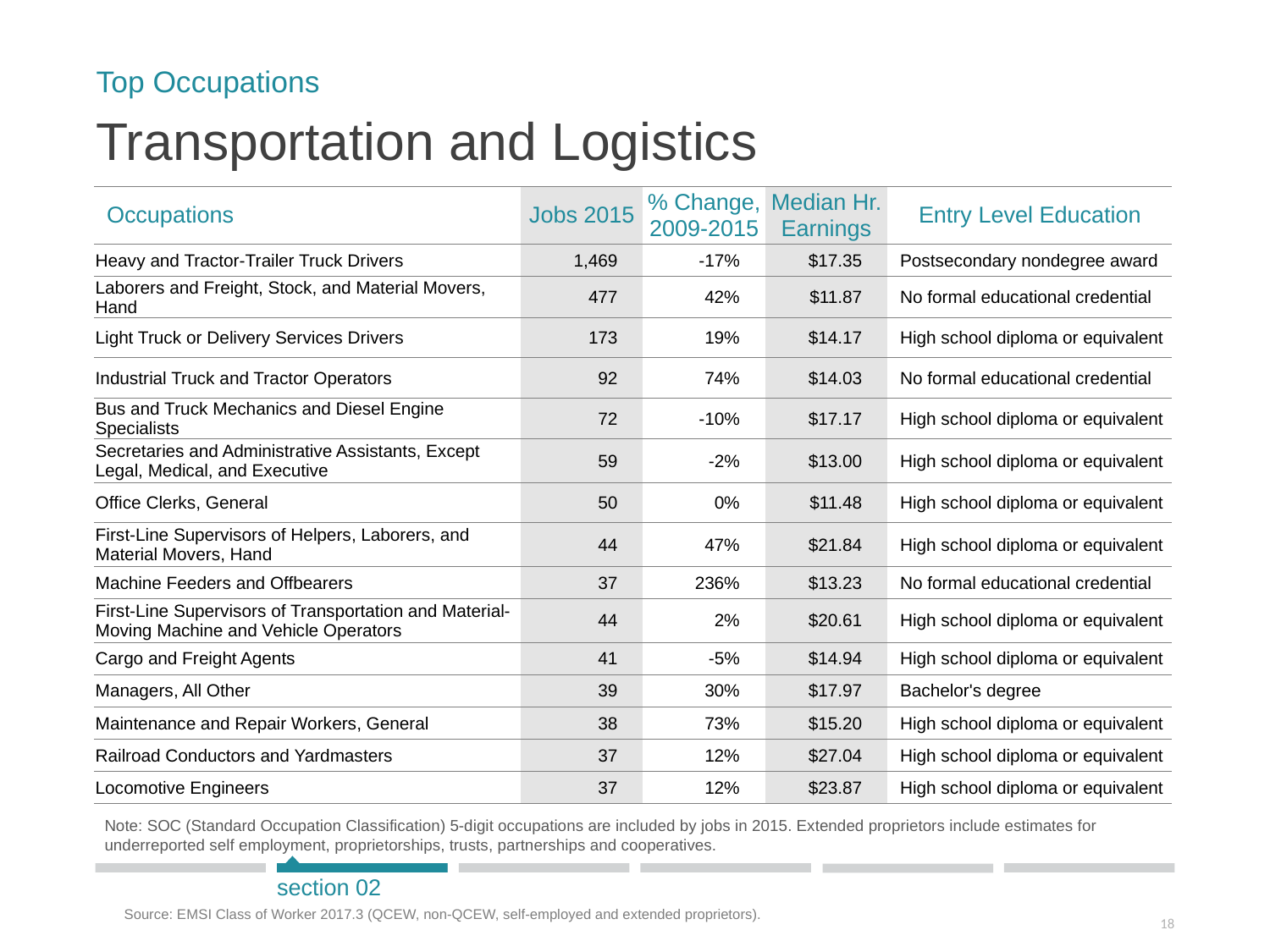

Top Occupations
Transportation and Logistics
| Occupations | Jobs 2015 | % Change, 2009-2015 | Median Hr. Earnings | Entry Level Education |
| --- | --- | --- | --- | --- |
| Heavy and Tractor-Trailer Truck Drivers | 1,469 | -17% | $17.35 | Postsecondary nondegree award |
| Laborers and Freight, Stock, and Material Movers, Hand | 477 | 42% | $11.87 | No formal educational credential |
| Light Truck or Delivery Services Drivers | 173 | 19% | $14.17 | High school diploma or equivalent |
| Industrial Truck and Tractor Operators | 92 | 74% | $14.03 | No formal educational credential |
| Bus and Truck Mechanics and Diesel Engine Specialists | 72 | -10% | $17.17 | High school diploma or equivalent |
| Secretaries and Administrative Assistants, Except Legal, Medical, and Executive | 59 | -2% | $13.00 | High school diploma or equivalent |
| Office Clerks, General | 50 | 0% | $11.48 | High school diploma or equivalent |
| First-Line Supervisors of Helpers, Laborers, and Material Movers, Hand | 44 | 47% | $21.84 | High school diploma or equivalent |
| Machine Feeders and Offbearers | 37 | 236% | $13.23 | No formal educational credential |
| First-Line Supervisors of Transportation and Material-Moving Machine and Vehicle Operators | 44 | 2% | $20.61 | High school diploma or equivalent |
| Cargo and Freight Agents | 41 | -5% | $14.94 | High school diploma or equivalent |
| Managers, All Other | 39 | 30% | $17.97 | Bachelor's degree |
| Maintenance and Repair Workers, General | 38 | 73% | $15.20 | High school diploma or equivalent |
| Railroad Conductors and Yardmasters | 37 | 12% | $27.04 | High school diploma or equivalent |
| Locomotive Engineers | 37 | 12% | $23.87 | High school diploma or equivalent |
Note: SOC (Standard Occupation Classification) 5-digit occupations are included by jobs in 2015. Extended proprietors include estimates for underreported self employment, proprietorships, trusts, partnerships and cooperatives.

section 02
Source: EMSI Class of Worker 2017.3 (QCEW, non-QCEW, self-employed and extended proprietors).